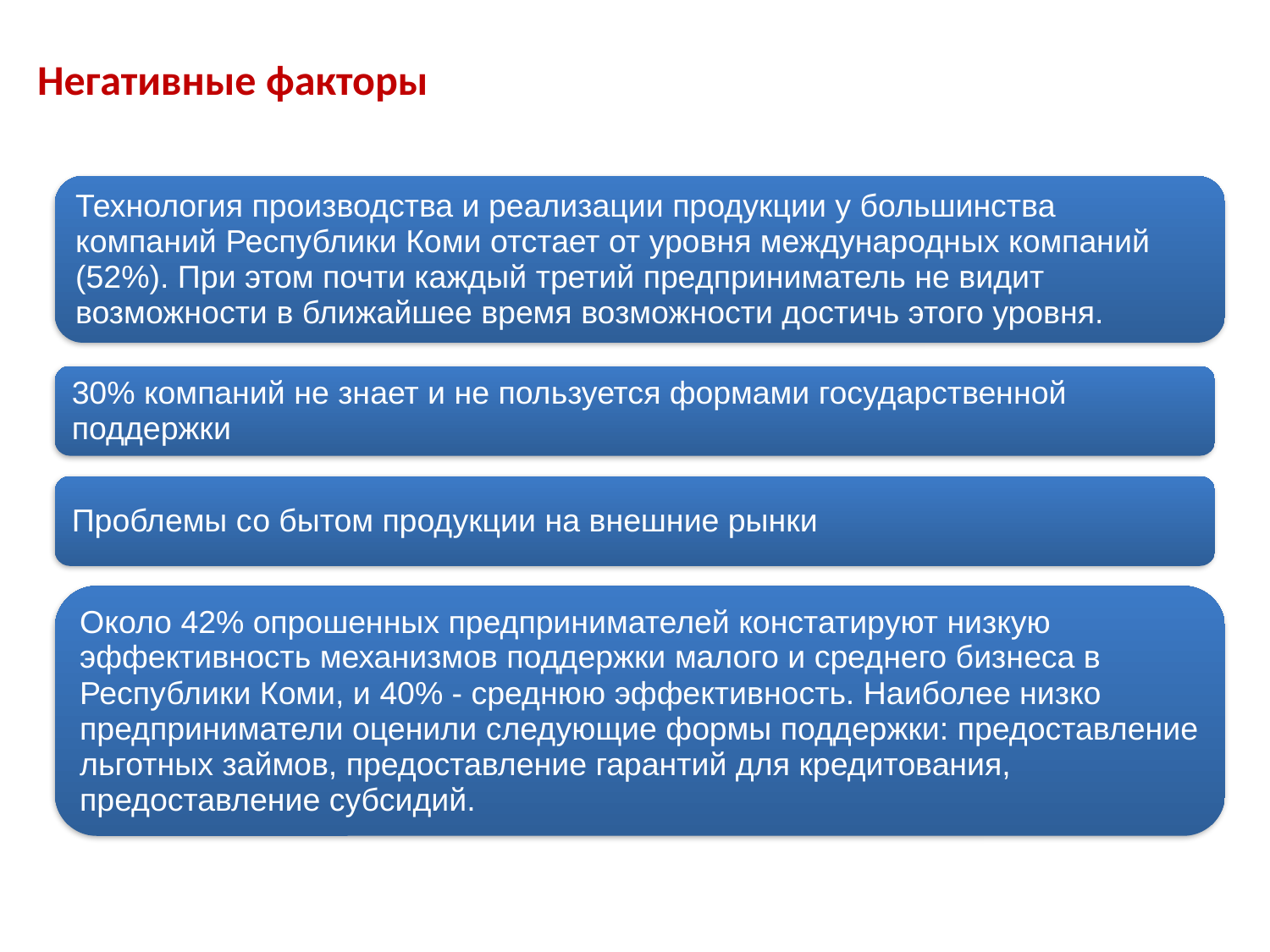

Негативные факторы
Технология производства и реализации продукции у большинства компаний Республики Коми отстает от уровня международных компаний (52%). При этом почти каждый третий предприниматель не видит возможности в ближайшее время возможности достичь этого уровня.
30% компаний не знает и не пользуется формами государственной поддержки
Проблемы со бытом продукции на внешние рынки
Около 42% опрошенных предпринимателей констатируют низкую эффективность механизмов поддержки малого и среднего бизнеса в Республики Коми, и 40% - среднюю эффективность. Наиболее низко предприниматели оценили следующие формы поддержки: предоставление льготных займов, предоставление гарантий для кредитования, предоставление субсидий.